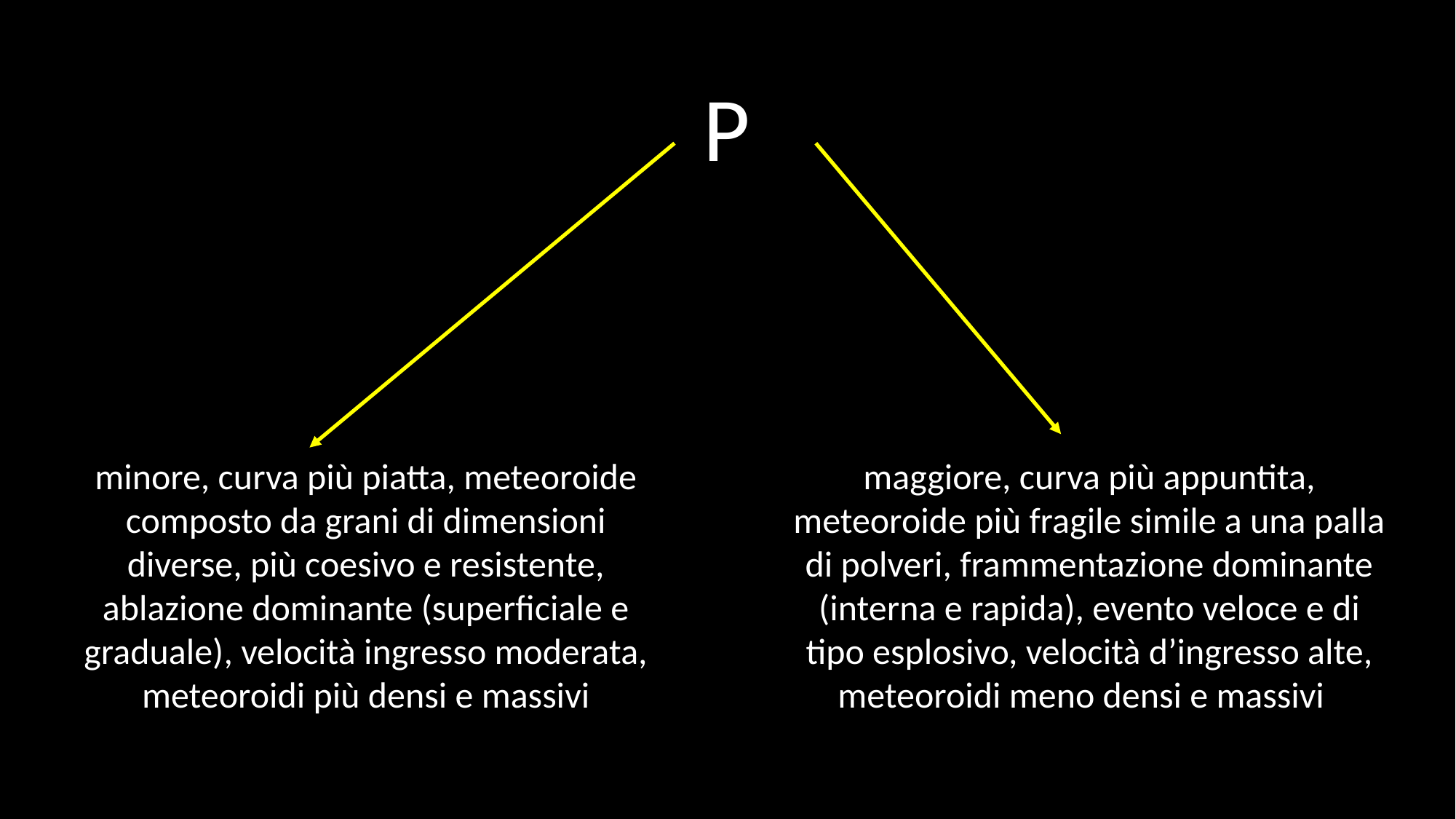

P
minore, curva più piatta, meteoroide composto da grani di dimensioni diverse, più coesivo e resistente, ablazione dominante (superficiale e graduale), velocità ingresso moderata, meteoroidi più densi e massivi
maggiore, curva più appuntita, meteoroide più fragile simile a una palla di polveri, frammentazione dominante (interna e rapida), evento veloce e di tipo esplosivo, velocità d’ingresso alte, meteoroidi meno densi e massivi